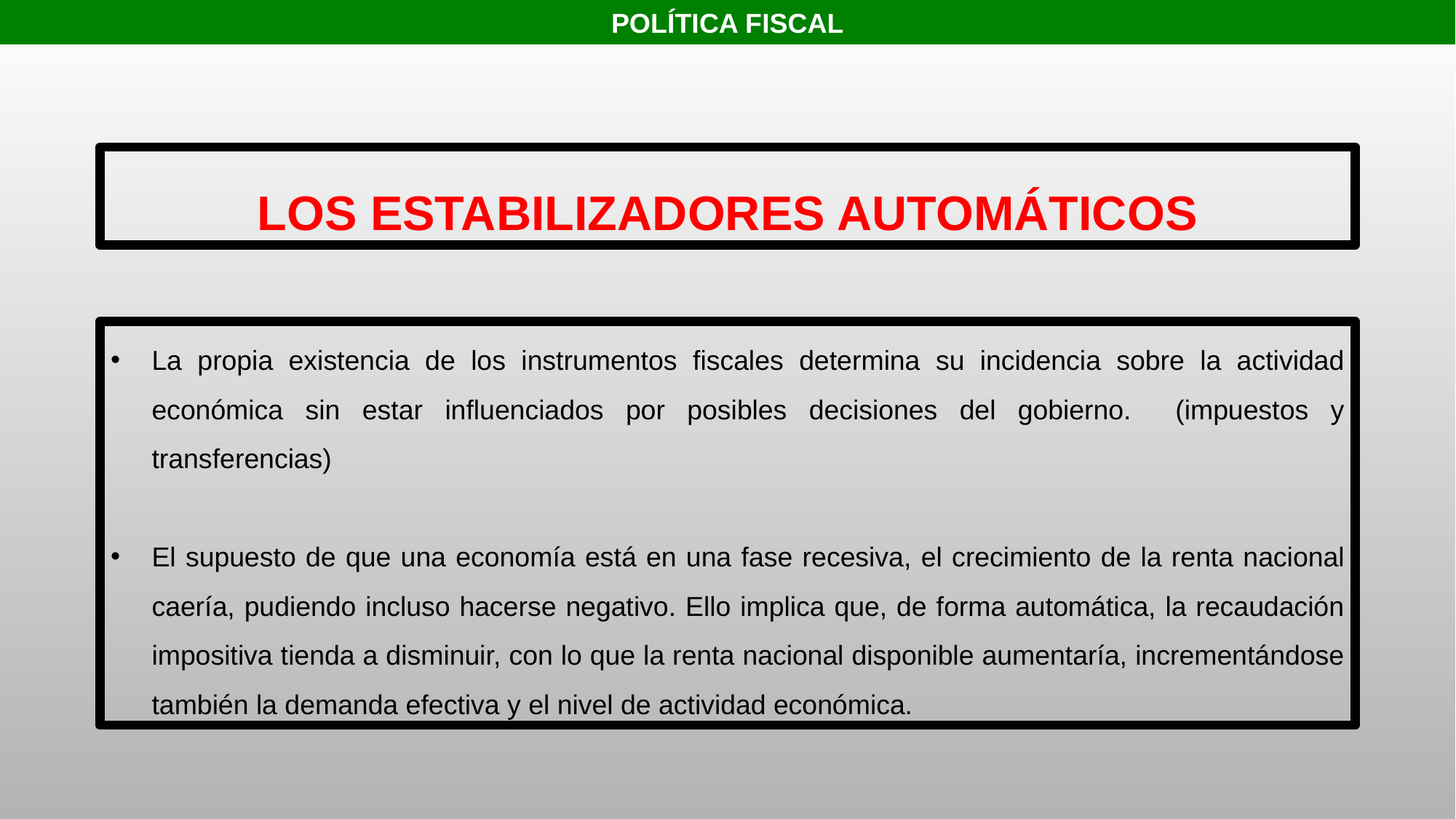

POLÍTICA FISCAL
LOS ESTABILIZADORES AUTOMÁTICOS
La propia existencia de los instrumentos fiscales determina su incidencia sobre la actividad económica sin estar influenciados por posibles decisiones del gobierno.  (impuestos y transferencias)

El supuesto de que una economía está en una fase recesiva, el crecimiento de la renta nacional caería, pudiendo incluso hacerse negativo. Ello implica que, de forma automática, la recaudación impositiva tienda a disminuir, con lo que la renta nacional disponible aumentaría, incrementándose también la demanda efectiva y el nivel de actividad económica.